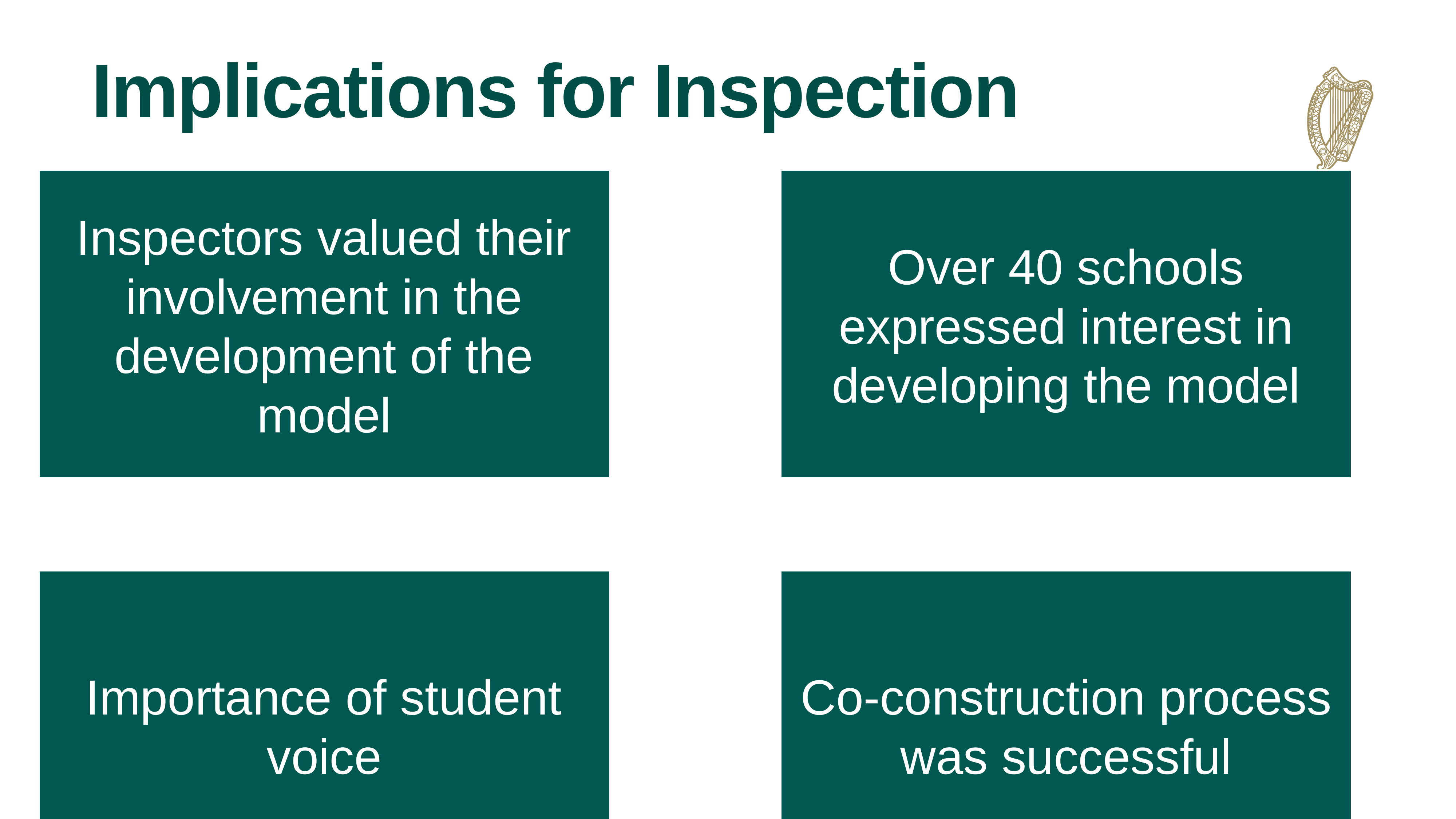

# Implications for Inspection
Inspectors valued their involvement in the development of the model
Over 40 schools expressed interest in developing the model
Importance of student voice
Co-construction process was successful